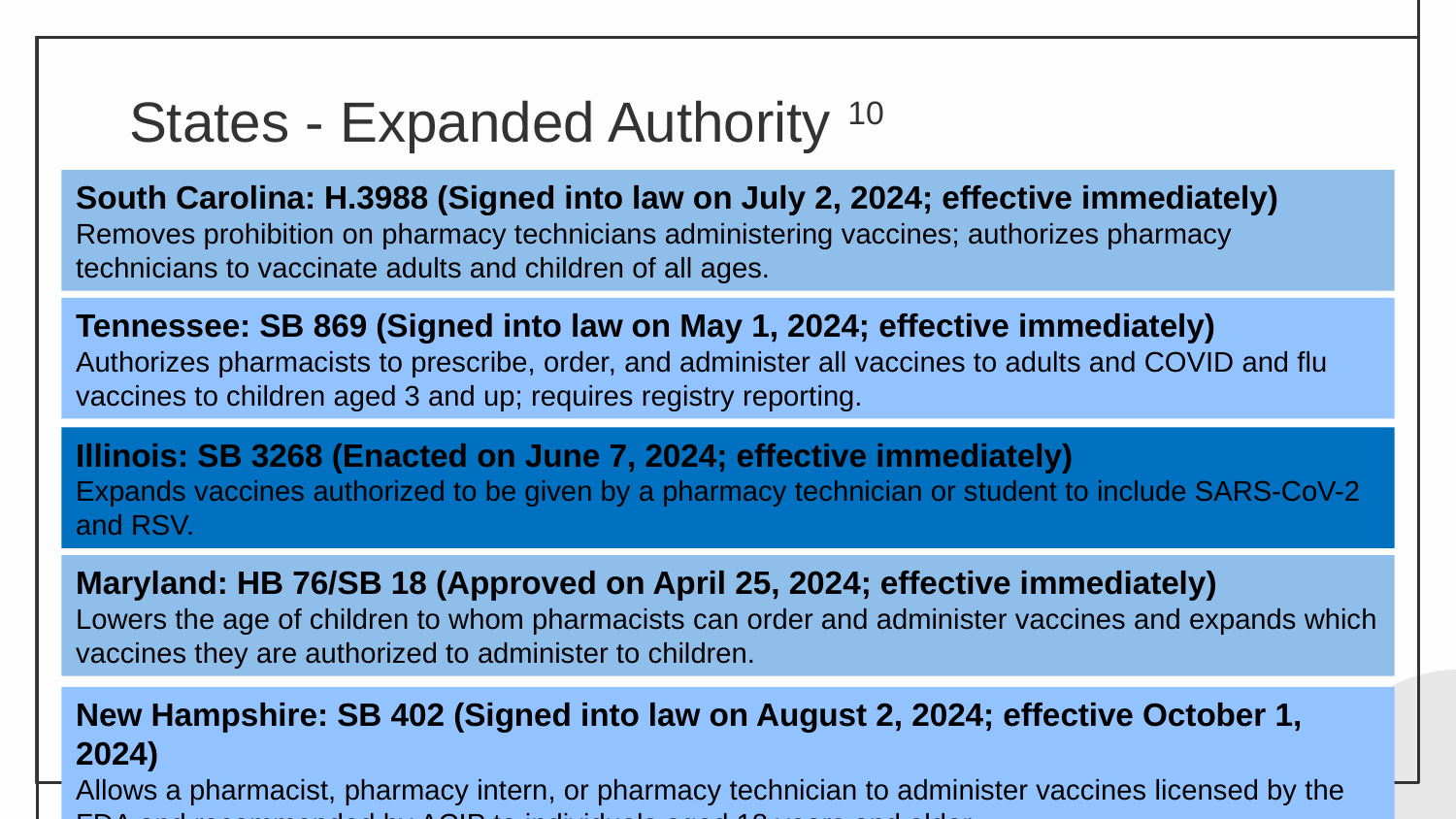

# States - Expanded Authority 10
South Carolina: H.3988 (Signed into law on July 2, 2024; effective immediately)
Removes prohibition on pharmacy technicians administering vaccines; authorizes pharmacy technicians to vaccinate adults and children of all ages.
Tennessee: SB 869 (Signed into law on May 1, 2024; effective immediately)
Authorizes pharmacists to prescribe, order, and administer all vaccines to adults and COVID and flu vaccines to children aged 3 and up; requires registry reporting.
Illinois: SB 3268 (Enacted on June 7, 2024; effective immediately)
Expands vaccines authorized to be given by a pharmacy technician or student to include SARS-CoV-2 and RSV.
Maryland: HB 76/SB 18 (Approved on April 25, 2024; effective immediately)
Lowers the age of children to whom pharmacists can order and administer vaccines and expands which vaccines they are authorized to administer to children.
New Hampshire: SB 402 (Signed into law on August 2, 2024; effective October 1, 2024)
Allows a pharmacist, pharmacy intern, or pharmacy technician to administer vaccines licensed by the FDA and recommended by ACIP to individuals aged 18 years and older.